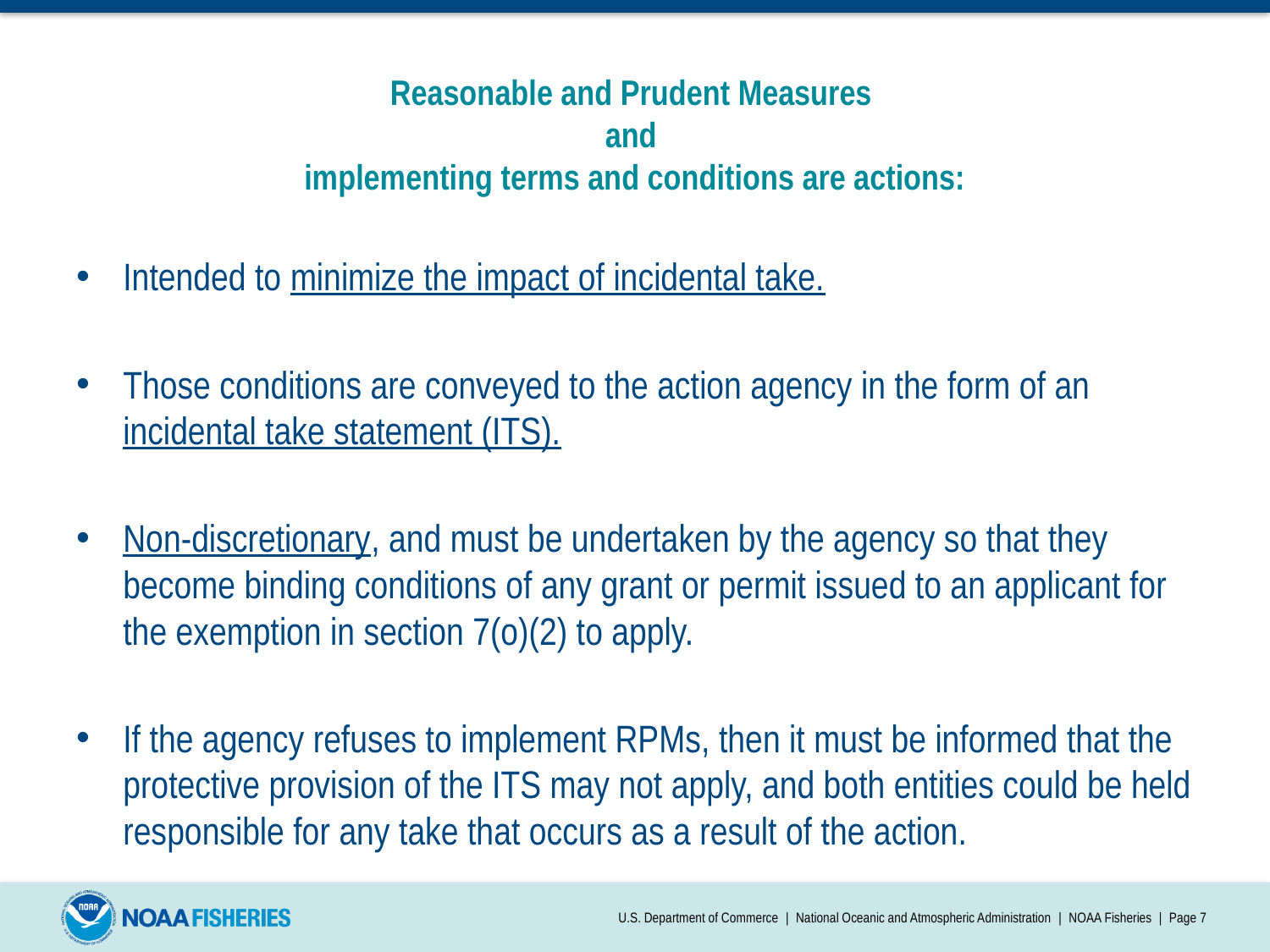

# Reasonable and Prudent Measures and implementing terms and conditions are actions:
Intended to minimize the impact of incidental take.

Those conditions are conveyed to the action agency in the form of an incidental take statement (ITS).

Non-discretionary, and must be undertaken by the agency so that they become binding conditions of any grant or permit issued to an applicant for the exemption in section 7(o)(2) to apply.

If the agency refuses to implement RPMs, then it must be informed that the protective provision of the ITS may not apply, and both entities could be held responsible for any take that occurs as a result of the action.

U.S. Department of Commerce | National Oceanic and Atmospheric Administration | NOAA Fisheries | Page 7